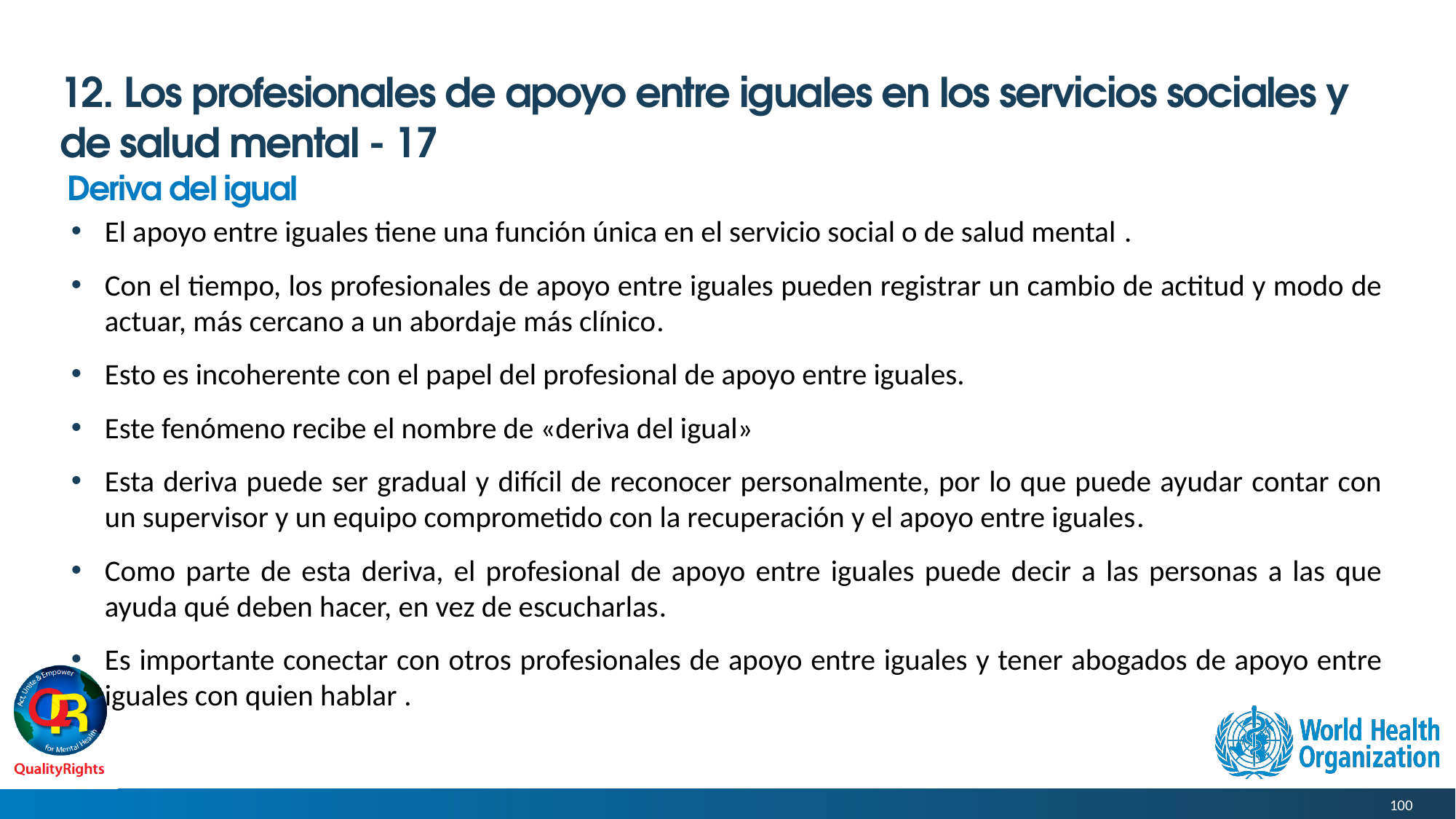

# 12. Los profesionales de apoyo entre iguales en los servicios sociales y de salud mental - 17
 Deriva del igual
El apoyo entre iguales tiene una función única en el servicio social o de salud mental .
Con el tiempo, los profesionales de apoyo entre iguales pueden registrar un cambio de actitud y modo de actuar, más cercano a un abordaje más clínico.
Esto es incoherente con el papel del profesional de apoyo entre iguales.
Este fenómeno recibe el nombre de «deriva del igual»
Esta deriva puede ser gradual y difícil de reconocer personalmente, por lo que puede ayudar contar con un supervisor y un equipo comprometido con la recuperación y el apoyo entre iguales.
Como parte de esta deriva, el profesional de apoyo entre iguales puede decir a las personas a las que ayuda qué deben hacer, en vez de escucharlas.
Es importante conectar con otros profesionales de apoyo entre iguales y tener abogados de apoyo entre iguales con quien hablar .